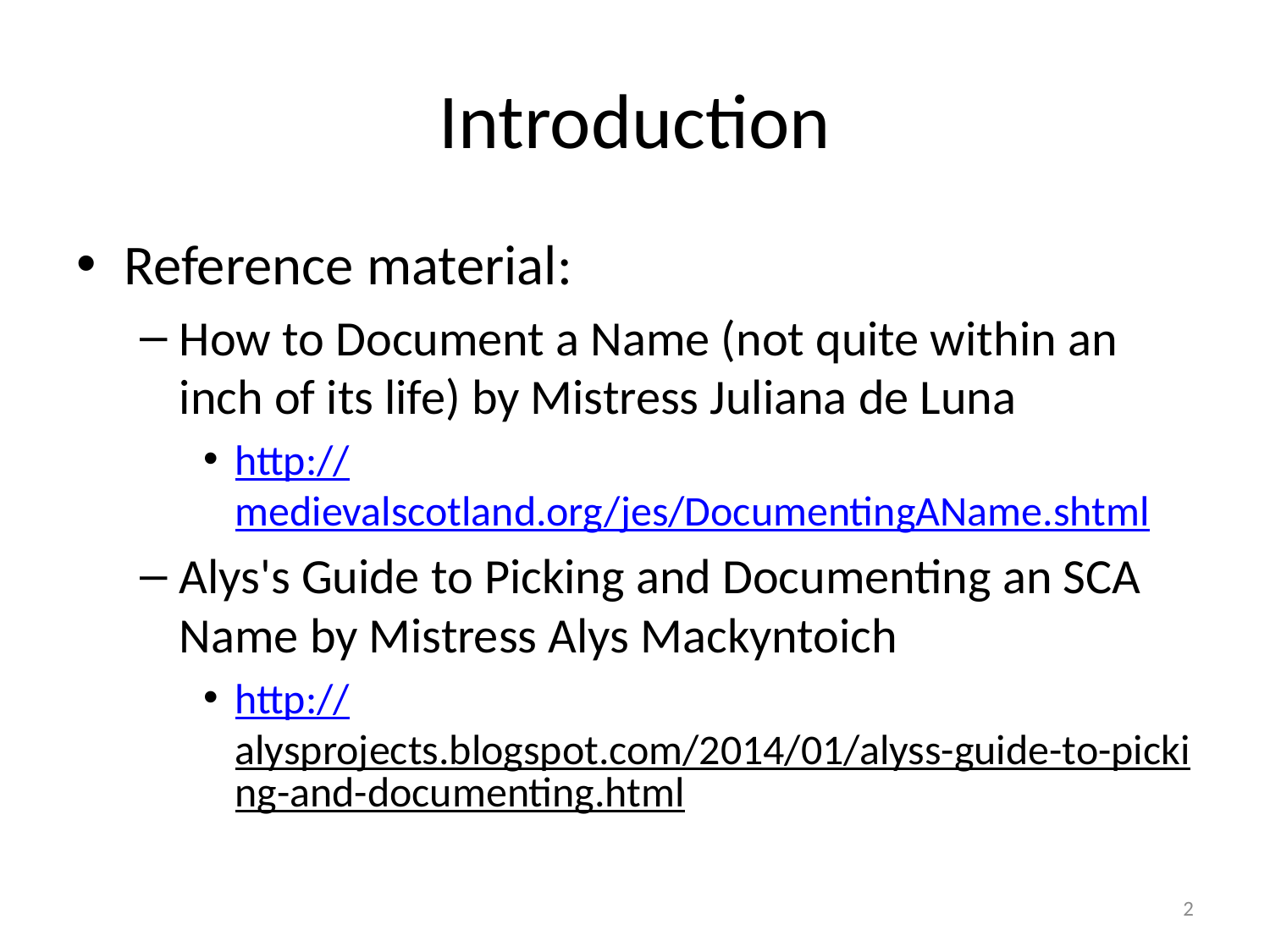

# Introduction
Reference material:
How to Document a Name (not quite within an inch of its life) by Mistress Juliana de Luna
http://medievalscotland.org/jes/DocumentingAName.shtml
Alys's Guide to Picking and Documenting an SCA Name by Mistress Alys Mackyntoich
http://alysprojects.blogspot.com/2014/01/alyss-guide-to-picking-and-documenting.html

2